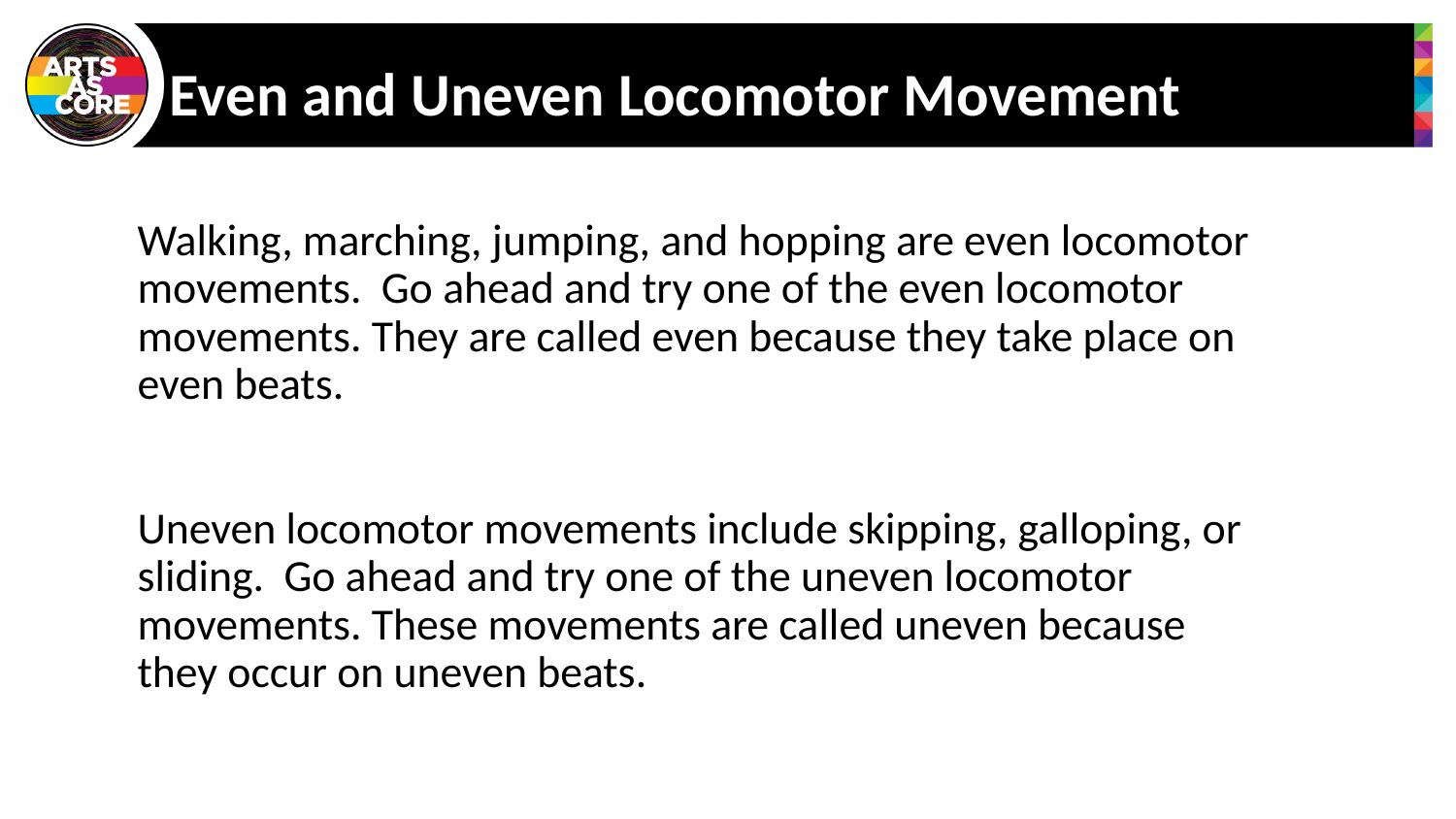

# Even and Uneven Locomotor Movement
Walking, marching, jumping, and hopping are even locomotor movements.  Go ahead and try one of the even locomotor movements. They are called even because they take place on even beats.

Uneven locomotor movements include skipping, galloping, or sliding.  Go ahead and try one of the uneven locomotor movements. These movements are called uneven because they occur on uneven beats.